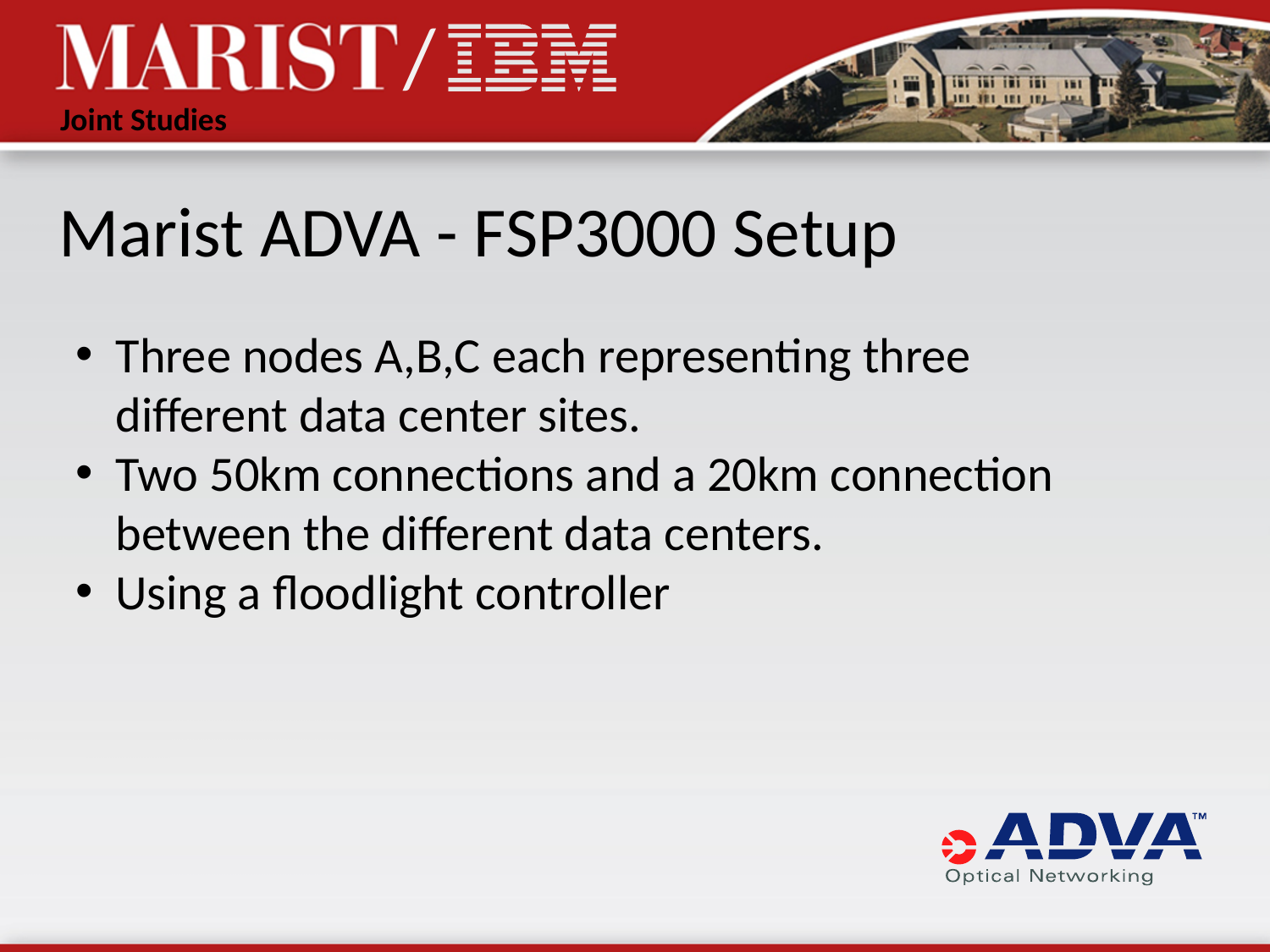

Marist ADVA - FSP3000 Setup
Three nodes A,B,C each representing three different data center sites.
Two 50km connections and a 20km connection between the different data centers.
Using a floodlight controller